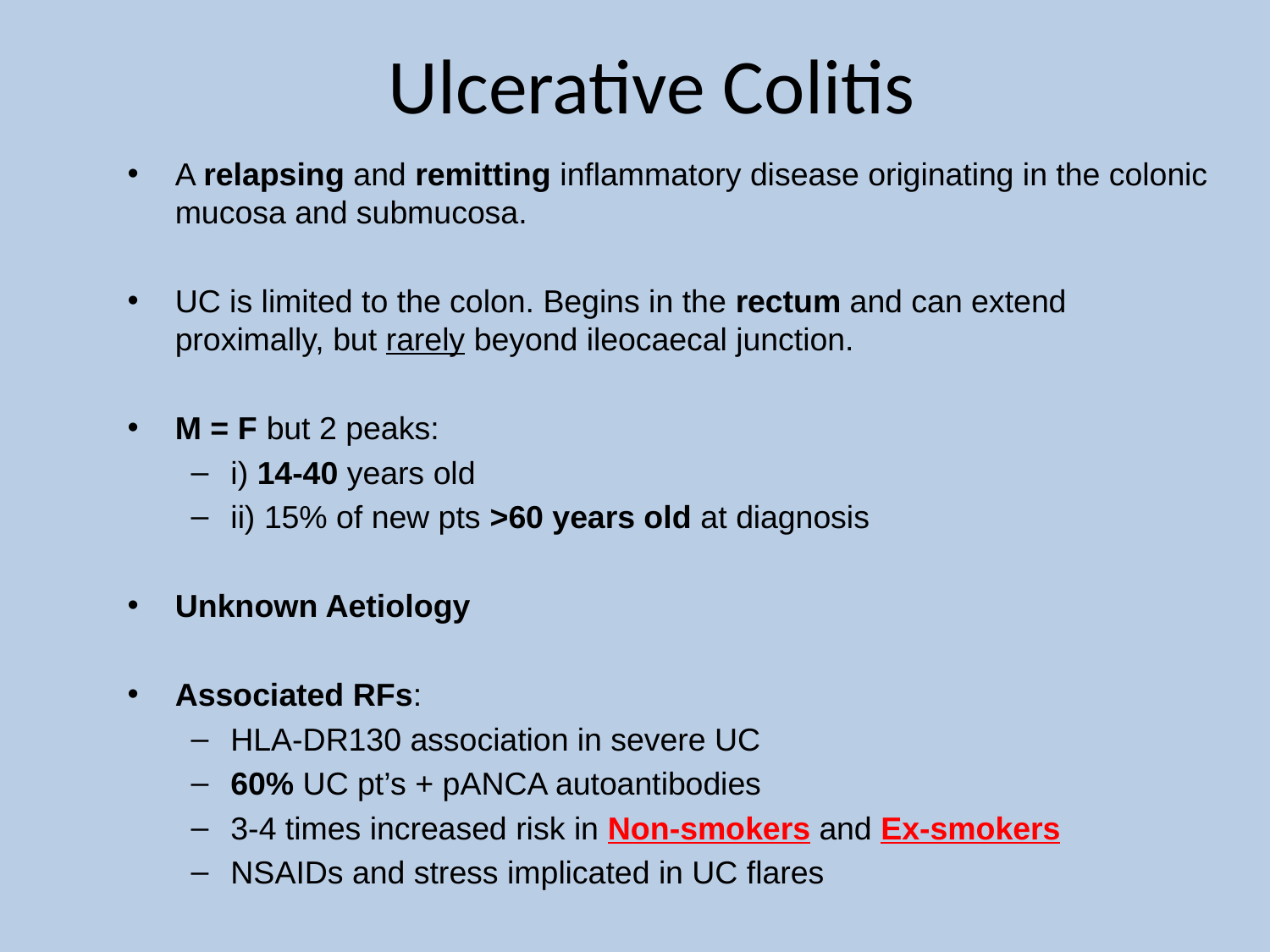

# Ulcerative Colitis
A relapsing and remitting inflammatory disease originating in the colonic mucosa and submucosa.

UC is limited to the colon. Begins in the rectum and can extend proximally, but rarely beyond ileocaecal junction.

M = F but 2 peaks:
i) 14-40 years old
ii) 15% of new pts >60 years old at diagnosis

Unknown Aetiology

Associated RFs:
HLA-DR130 association in severe UC
60% UC pt’s + pANCA autoantibodies
3-4 times increased risk in Non-smokers and Ex-smokers
NSAIDs and stress implicated in UC flares